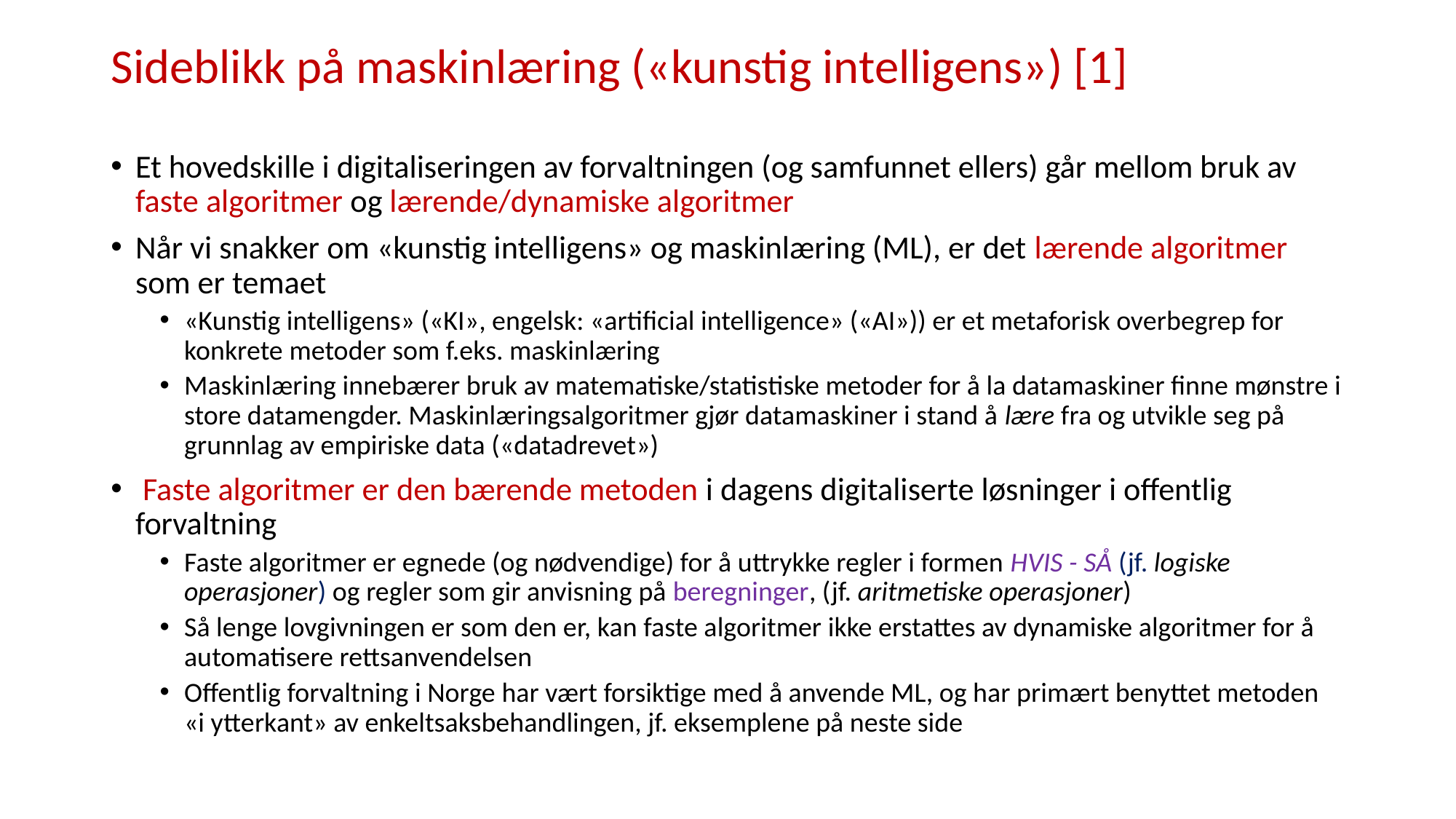

# Sideblikk på maskinlæring («kunstig intelligens») [1]
Et hovedskille i digitaliseringen av forvaltningen (og samfunnet ellers) går mellom bruk av faste algoritmer og lærende/dynamiske algoritmer
Når vi snakker om «kunstig intelligens» og maskinlæring (ML), er det lærende algoritmer som er temaet
«Kunstig intelligens» («KI», engelsk: «artificial intelligence» («AI»)) er et metaforisk overbegrep for konkrete metoder som f.eks. maskinlæring
Maskinlæring innebærer bruk av matematiske/statistiske metoder for å la datamaskiner finne mønstre i store datamengder. Maskinlæringsalgoritmer gjør datamaskiner i stand å lære fra og utvikle seg på grunnlag av empiriske data («datadrevet»)
 Faste algoritmer er den bærende metoden i dagens digitaliserte løsninger i offentlig forvaltning
Faste algoritmer er egnede (og nødvendige) for å uttrykke regler i formen HVIS - SÅ (jf. logiske operasjoner) og regler som gir anvisning på beregninger, (jf. aritmetiske operasjoner)
Så lenge lovgivningen er som den er, kan faste algoritmer ikke erstattes av dynamiske algoritmer for å automatisere rettsanvendelsen
Offentlig forvaltning i Norge har vært forsiktige med å anvende ML, og har primært benyttet metoden «i ytterkant» av enkeltsaksbehandlingen, jf. eksemplene på neste side